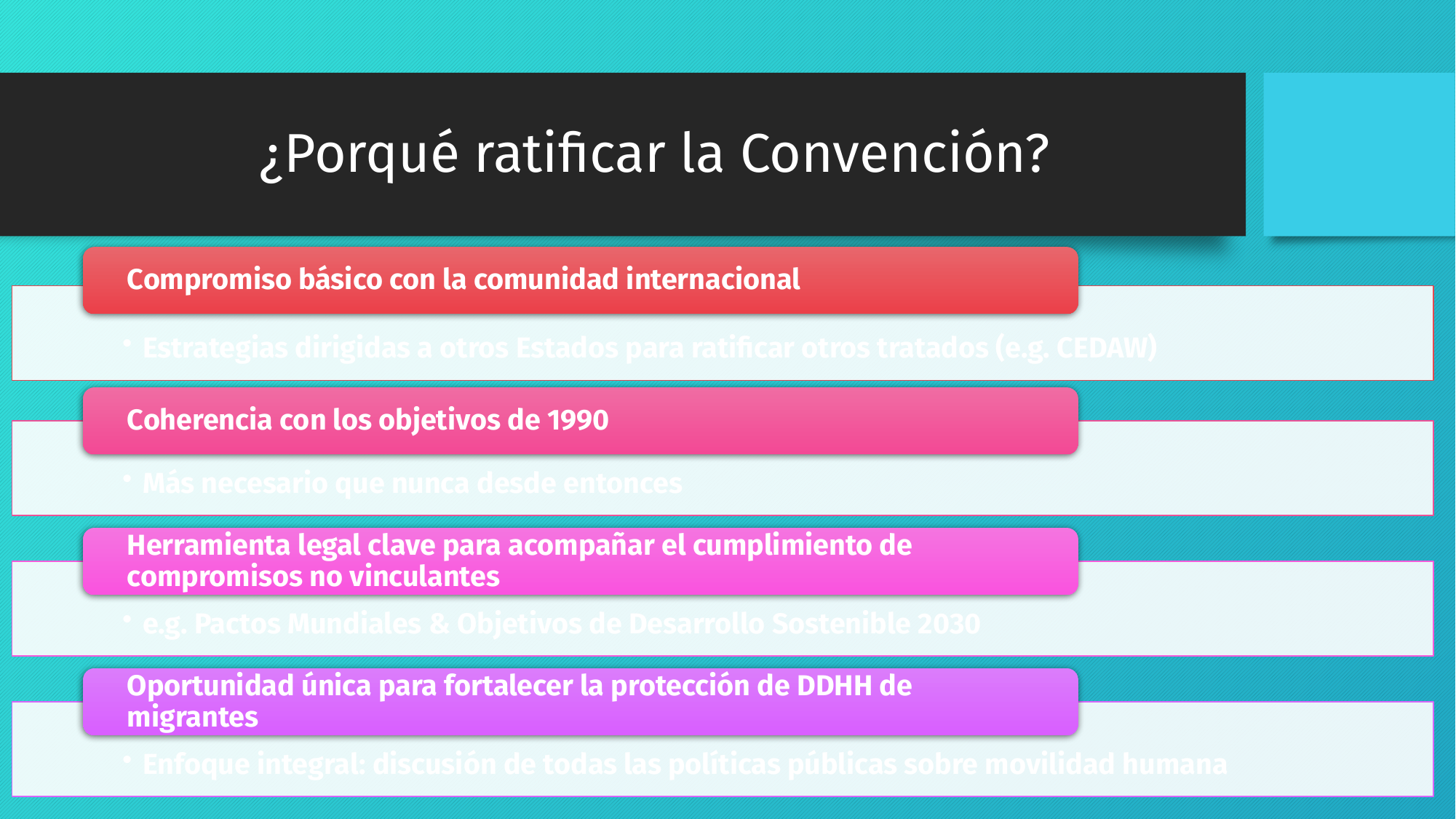

# ¿Porqué ratificar la Convención?
Estrategias dirigidas a otros Estados para ratificar otros tratados (e.g. CEDAW)
Compromiso básico con la comunidad internacional
Más necesario que nunca desde entonces
Coherencia con los objetivos de 1990
e.g. Pactos Mundiales & Objetivos de Desarrollo Sostenible 2030
Herramienta legal clave para acompañar el cumplimiento de compromisos no vinculantes
Enfoque integral: discusión de todas las políticas públicas sobre movilidad humana
Oportunidad única para fortalecer la protección de DDHH de migrantes